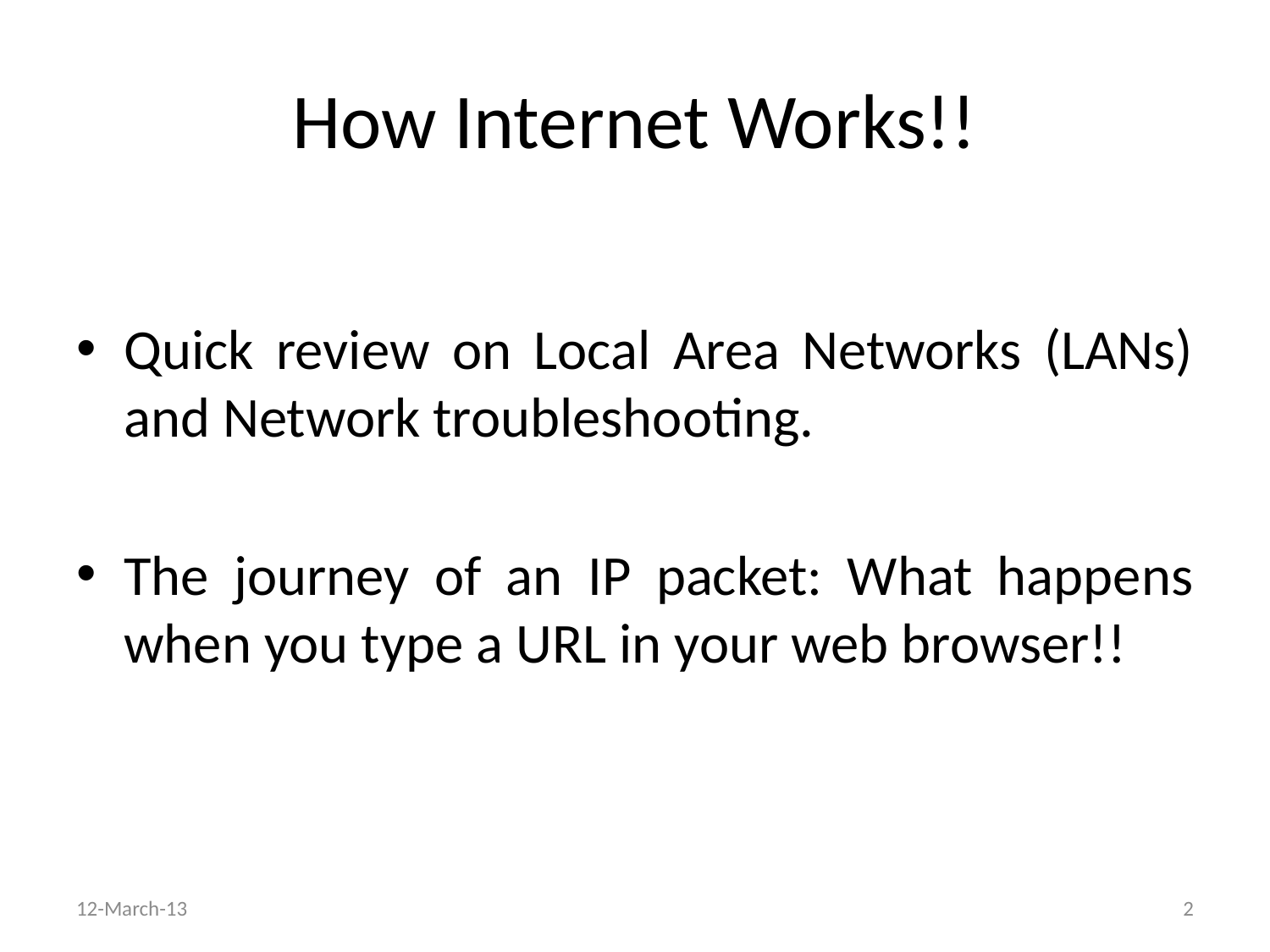

# How Internet Works!!
Quick review on Local Area Networks (LANs) and Network troubleshooting.

The journey of an IP packet: What happens when you type a URL in your web browser!!

12-March-13
2